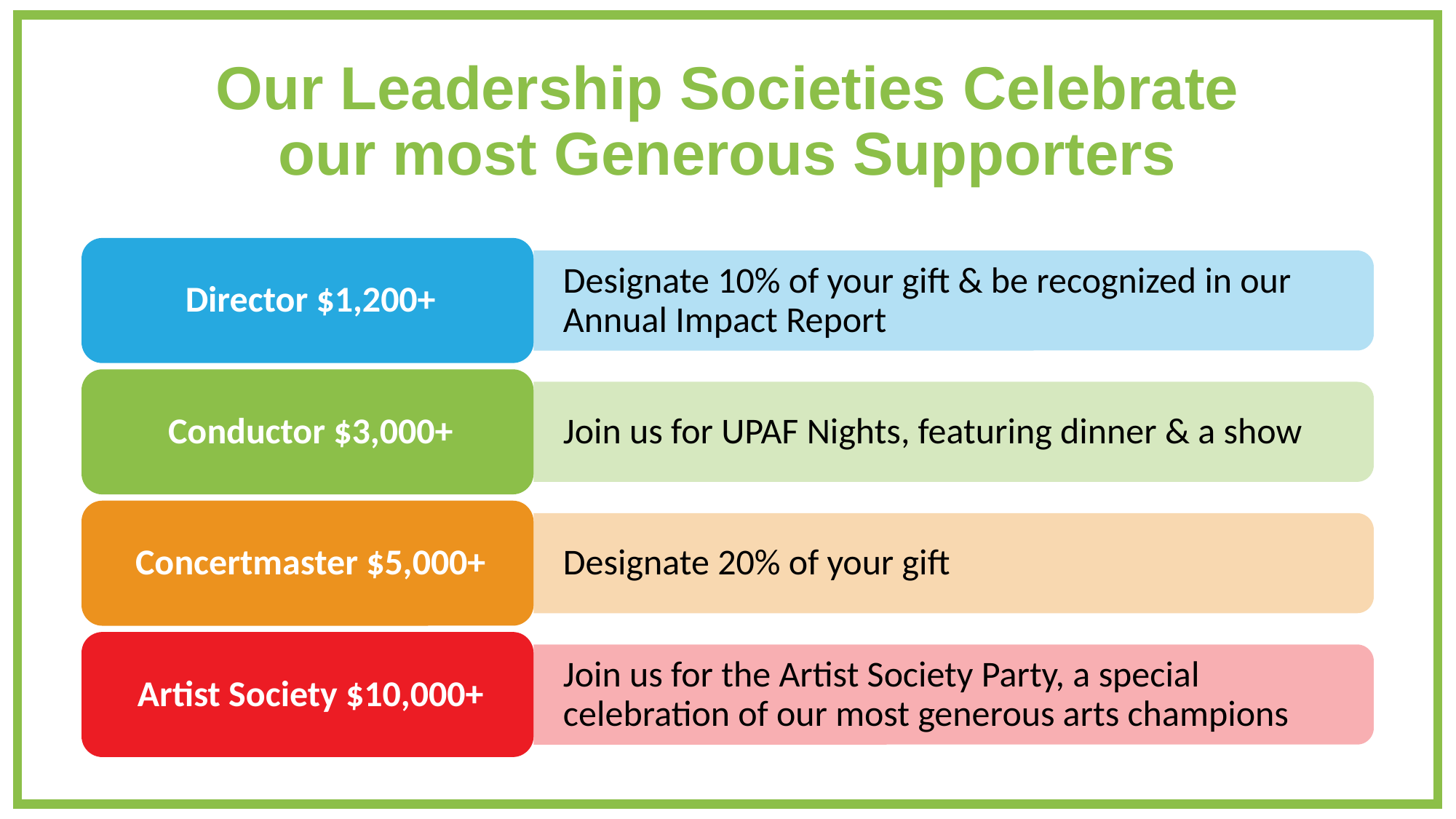

# Our Leadership Societies Celebrate our most Generous Supporters
Designate 10% of your gift & be recognized in our Annual Impact Report
Director $1,200+
Join us for UPAF Nights, featuring dinner & a show
Conductor $3,000+
Designate 20% of your gift
Concertmaster $5,000+
Join us for the Artist Society Party, a special celebration of our most generous arts champions
Artist Society $10,000+